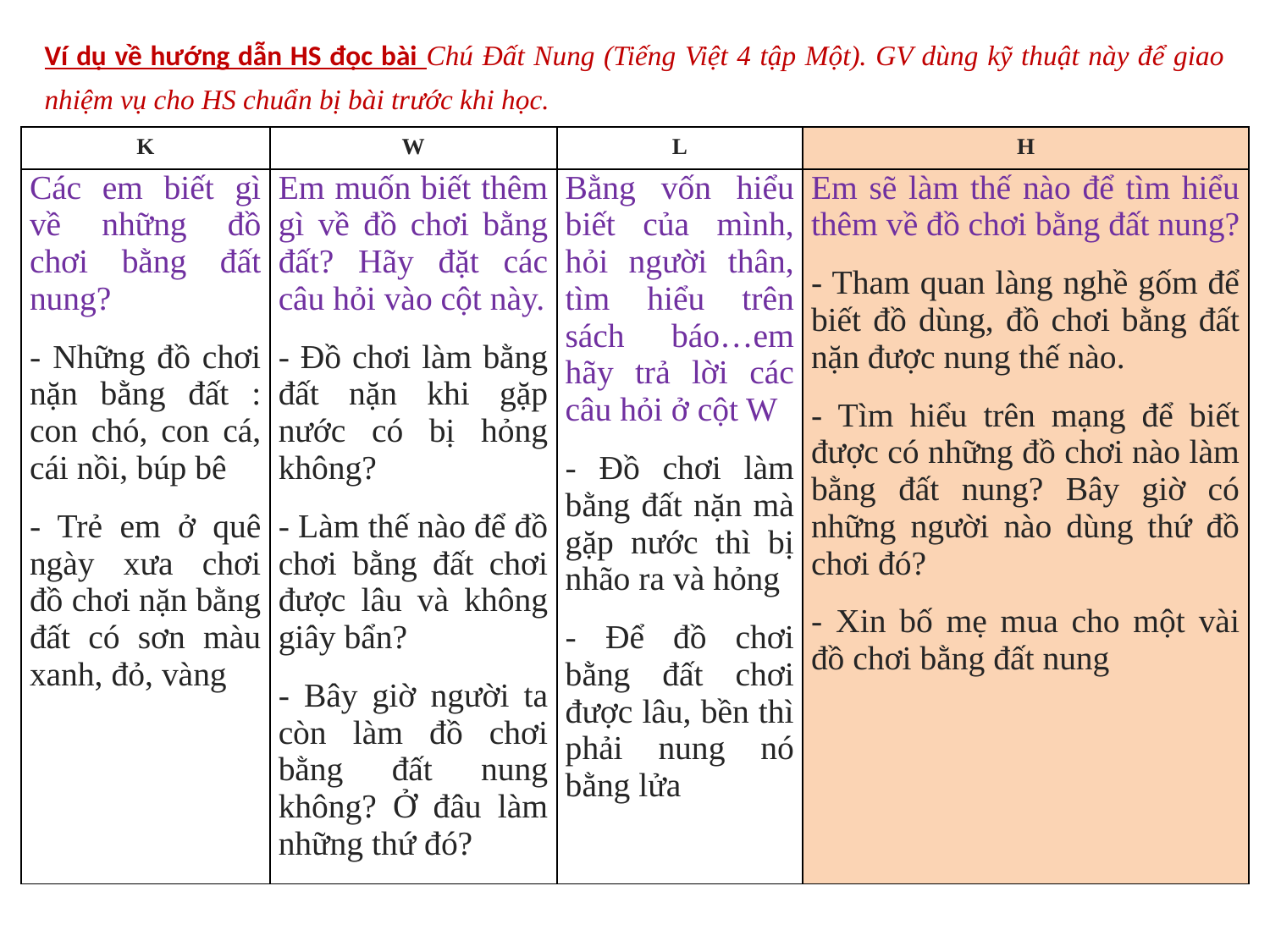

Ví dụ về hướng dẫn HS đọc bài Chú Đất Nung (Tiếng Việt 4 tập Một). GV dùng kỹ thuật này để giao nhiệm vụ cho HS chuẩn bị bài trước khi học.
| K | W | L | H |
| --- | --- | --- | --- |
| Các em biết gì về những đồ chơi bằng đất nung? - Những đồ chơi nặn bằng đất : con chó, con cá, cái nồi, búp bê - Trẻ em ở quê ngày xưa chơi đồ chơi nặn bằng đất có sơn màu xanh, đỏ, vàng | Em muốn biết thêm gì về đồ chơi bằng đất? Hãy đặt các câu hỏi vào cột này. - Đồ chơi làm bằng đất nặn khi gặp nước có bị hỏng không? - Làm thế nào để đồ chơi bằng đất chơi được lâu và không giây bẩn? - Bây giờ người ta còn làm đồ chơi bằng đất nung không? Ở đâu làm những thứ đó? | Bằng vốn hiểu biết của mình, hỏi người thân, tìm hiểu trên sách báo…em hãy trả lời các câu hỏi ở cột W - Đồ chơi làm bằng đất nặn mà gặp nước thì bị nhão ra và hỏng - Để đồ chơi bằng đất chơi được lâu, bền thì phải nung nó bằng lửa | Em sẽ làm thế nào để tìm hiểu thêm về đồ chơi bằng đất nung? - Tham quan làng nghề gốm để biết đồ dùng, đồ chơi bằng đất nặn được nung thế nào. - Tìm hiểu trên mạng để biết được có những đồ chơi nào làm bằng đất nung? Bây giờ có những người nào dùng thứ đồ chơi đó? - Xin bố mẹ mua cho một vài đồ chơi bằng đất nung |